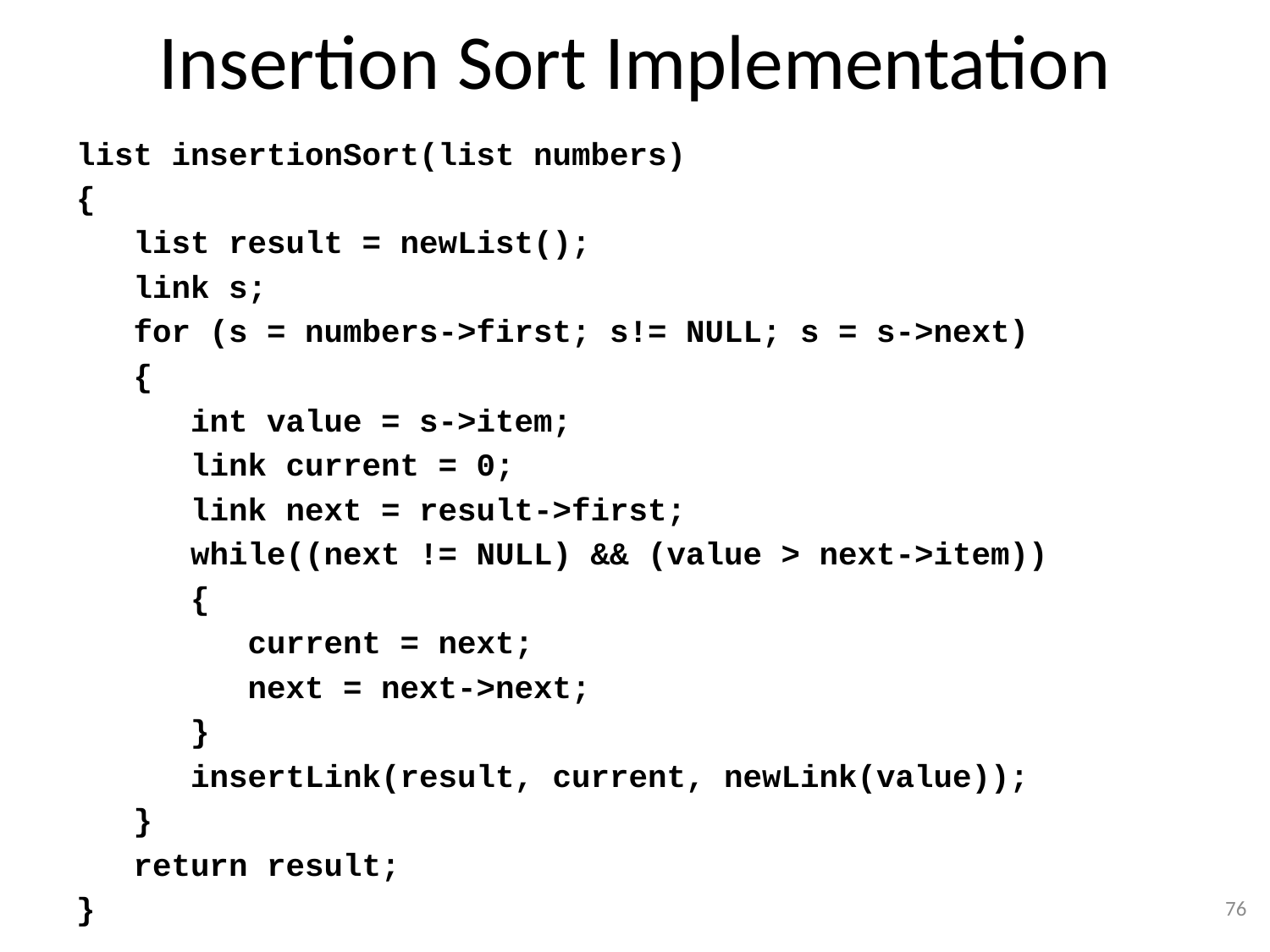

# Insertion Sort Implementation
list insertionSort(list numbers)
{
   list result = newList();
   link s;
   for (s = numbers->first; s!= NULL; s = s->next)
   {
      int value = s->item;
      link current = 0;
      link next = result->first;
      while((next != NULL) && (value > next->item))
      {
         current = next;
         next = next->next;
      }
      insertLink(result, current, newLink(value));
   }
   return result;
}

76